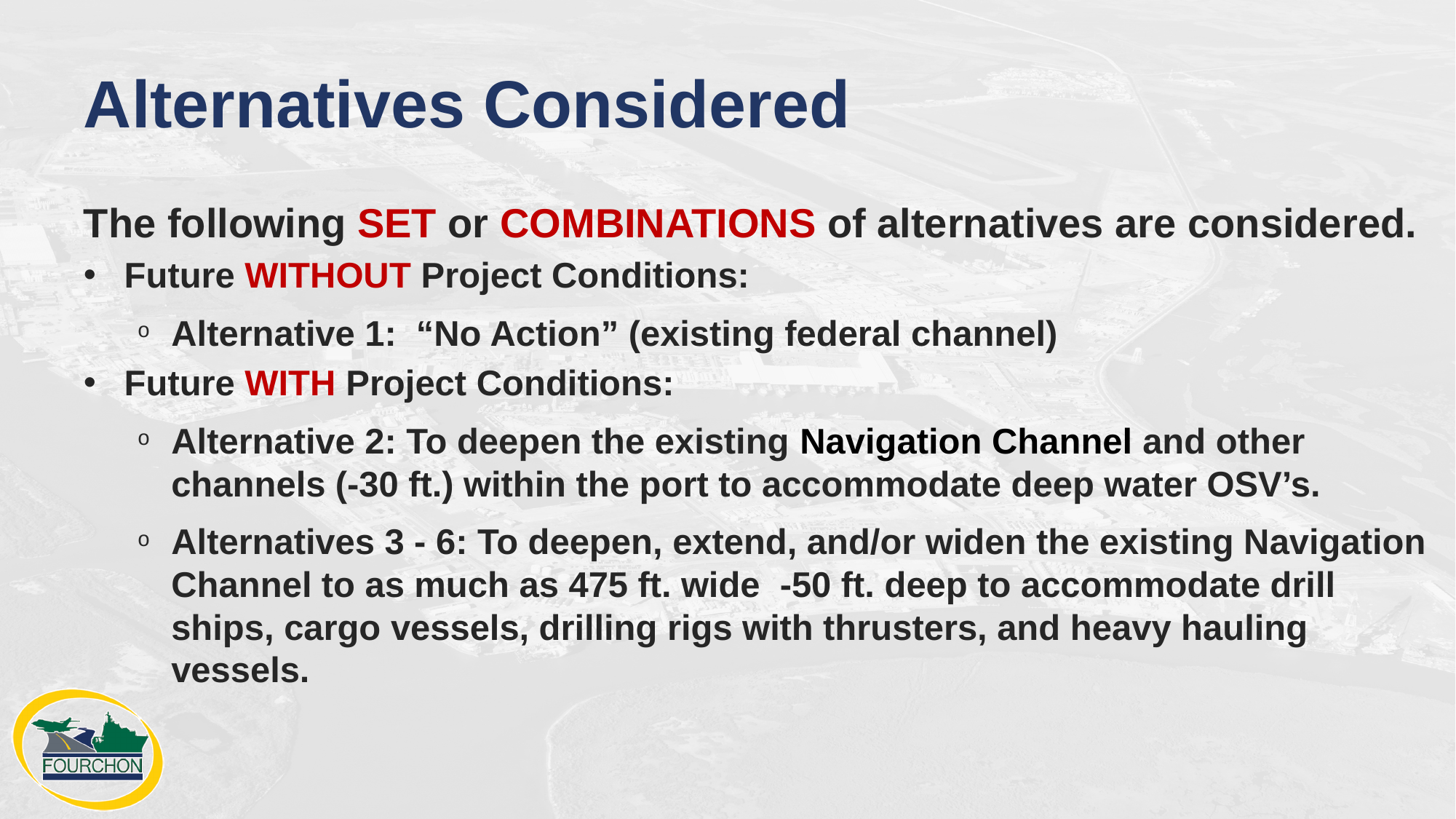

# Alternatives Considered
The following SET or COMBINATIONS of alternatives are considered.
Future WITHOUT Project Conditions:
Alternative 1:  “No Action” (existing federal channel)
Future WITH Project Conditions:
Alternative 2: To deepen the existing Navigation Channel and other channels (-30 ft.) within the port to accommodate deep water OSV’s.
Alternatives 3 - 6: To deepen, extend, and/or widen the existing Navigation Channel to as much as 475 ft. wide  -50 ft. deep to accommodate drill ships, cargo vessels, drilling rigs with thrusters, and heavy hauling vessels.